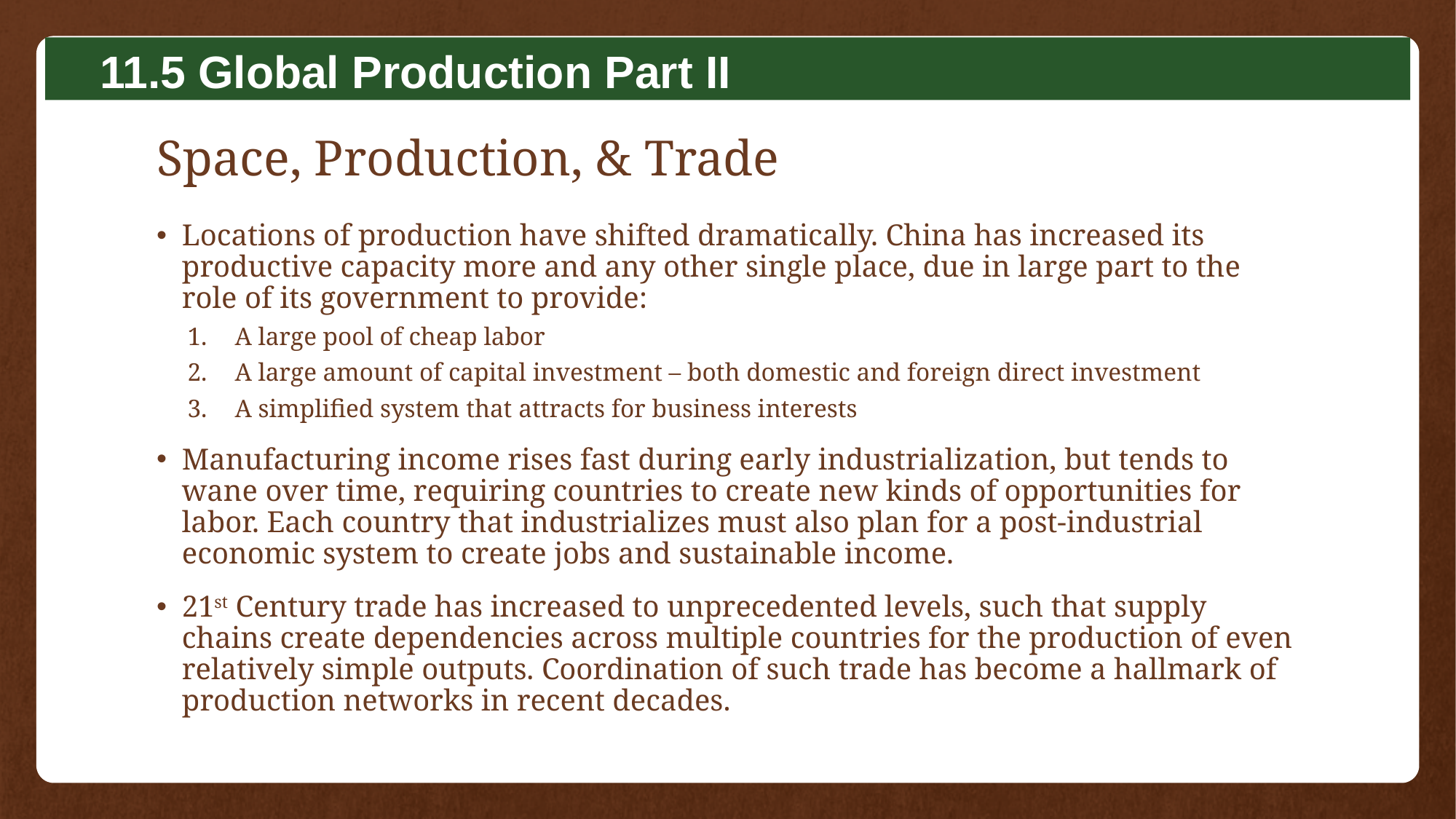

11.5 Global Production Part II
# Space, Production, & Trade
Locations of production have shifted dramatically. China has increased its productive capacity more and any other single place, due in large part to the role of its government to provide:
A large pool of cheap labor
A large amount of capital investment – both domestic and foreign direct investment
A simplified system that attracts for business interests
Manufacturing income rises fast during early industrialization, but tends to wane over time, requiring countries to create new kinds of opportunities for labor. Each country that industrializes must also plan for a post-industrial economic system to create jobs and sustainable income.
21st Century trade has increased to unprecedented levels, such that supply chains create dependencies across multiple countries for the production of even relatively simple outputs. Coordination of such trade has become a hallmark of production networks in recent decades.